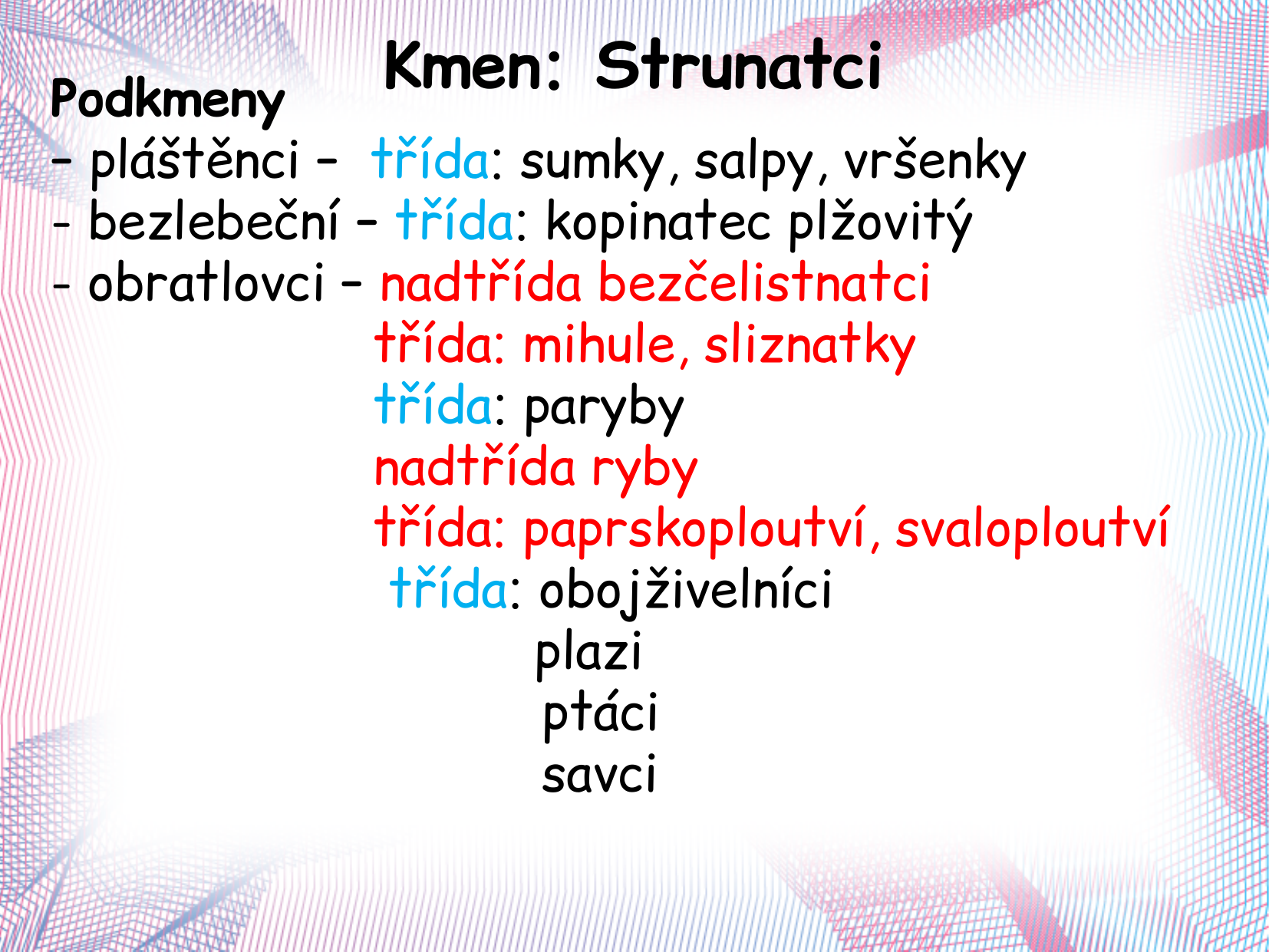

Kmen: Strunatci
Podkmeny
– pláštěnci –  třída: sumky, salpy, vršenky
- bezlebeční – třída: kopinatec plžovitý
- obratlovci – nadtřída bezčelistnatci
		      třída: mihule, sliznatky
		      třída: paryby
		      nadtřída ryby
		      třída: paprskoploutví, svaloploutví
		       třída: obojživelníci
			         plazi
				  ptáci
				  savci